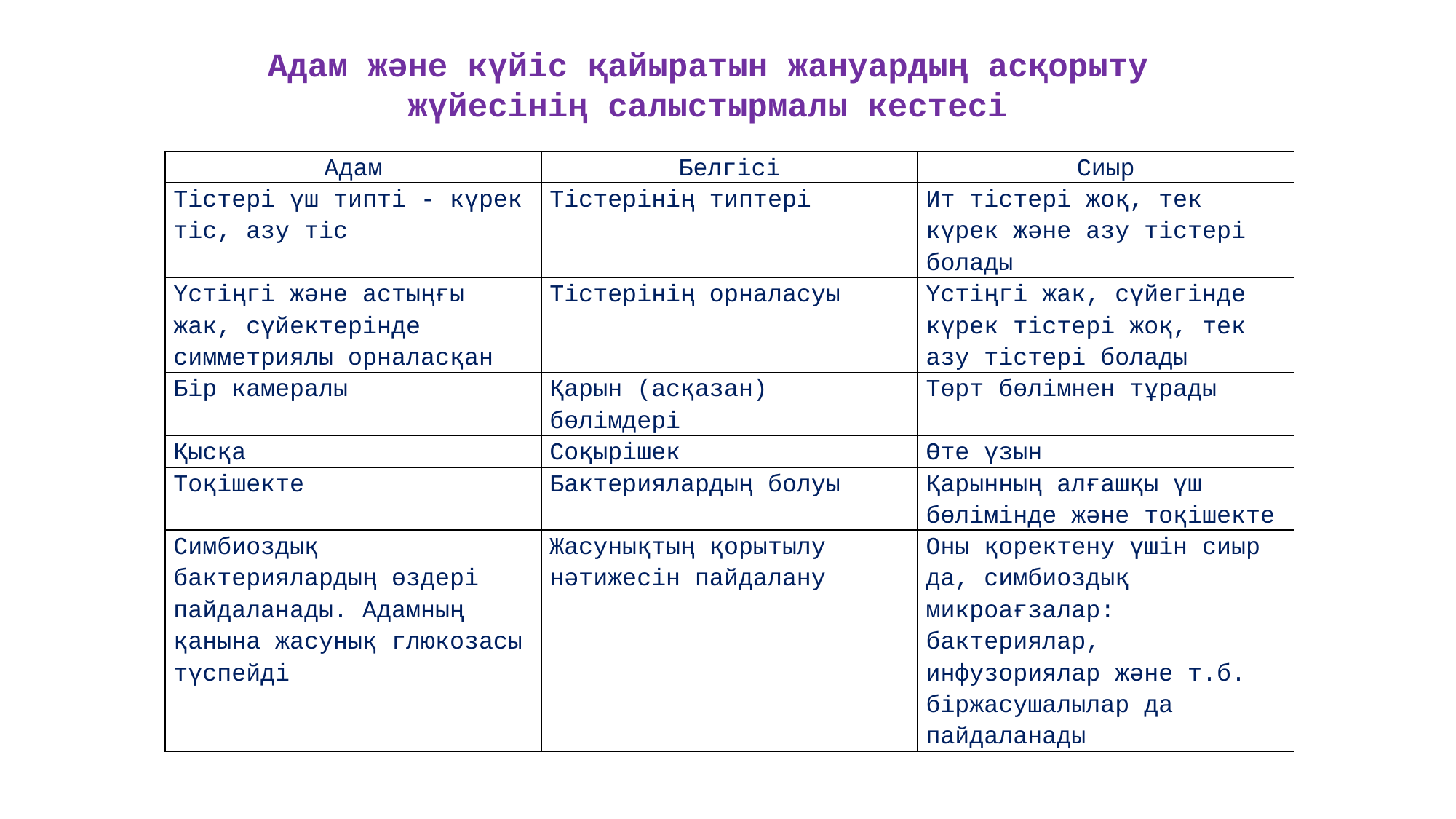

Адам және күйіс қайыратын жануардың асқорыту жүйесінің салыстырмалы кестесі

| Адам | Белгісі | Сиыр |
| --- | --- | --- |
| Тістері үш типті - күрек тіс, азу тіс | Тістерінің типтері | Ит тістері жоқ, тек күрек және азу тістері болады |
| Үстіңгі және астыңғы жак, сүйектерінде симметриялы орналасқан | Тістерінің орналасуы | Үстіңгі жак, сүйегінде күрек тістері жоқ, тек азу тістері болады |
| Бір камералы | Қарын (асқазан) бөлімдері | Төрт бөлімнен тұрады |
| Қысқа | Соқырішек | Өте үзын |
| Тоқішекте | Бактериялардың болуы | Қарынның алғашқы үш бөлімінде және тоқішекте |
| Симбиоздық бактериялардың өздері пайдаланады. Адамның қанына жасунық глюкозасы түспейді | Жасунықтың қорытылу нәтижесін пайдалану | Оны қоректену үшін сиыр да, симбиоздық микроағзалар: бактериялар, инфузориялар және т.б. біржасушалылар да пайдаланады |